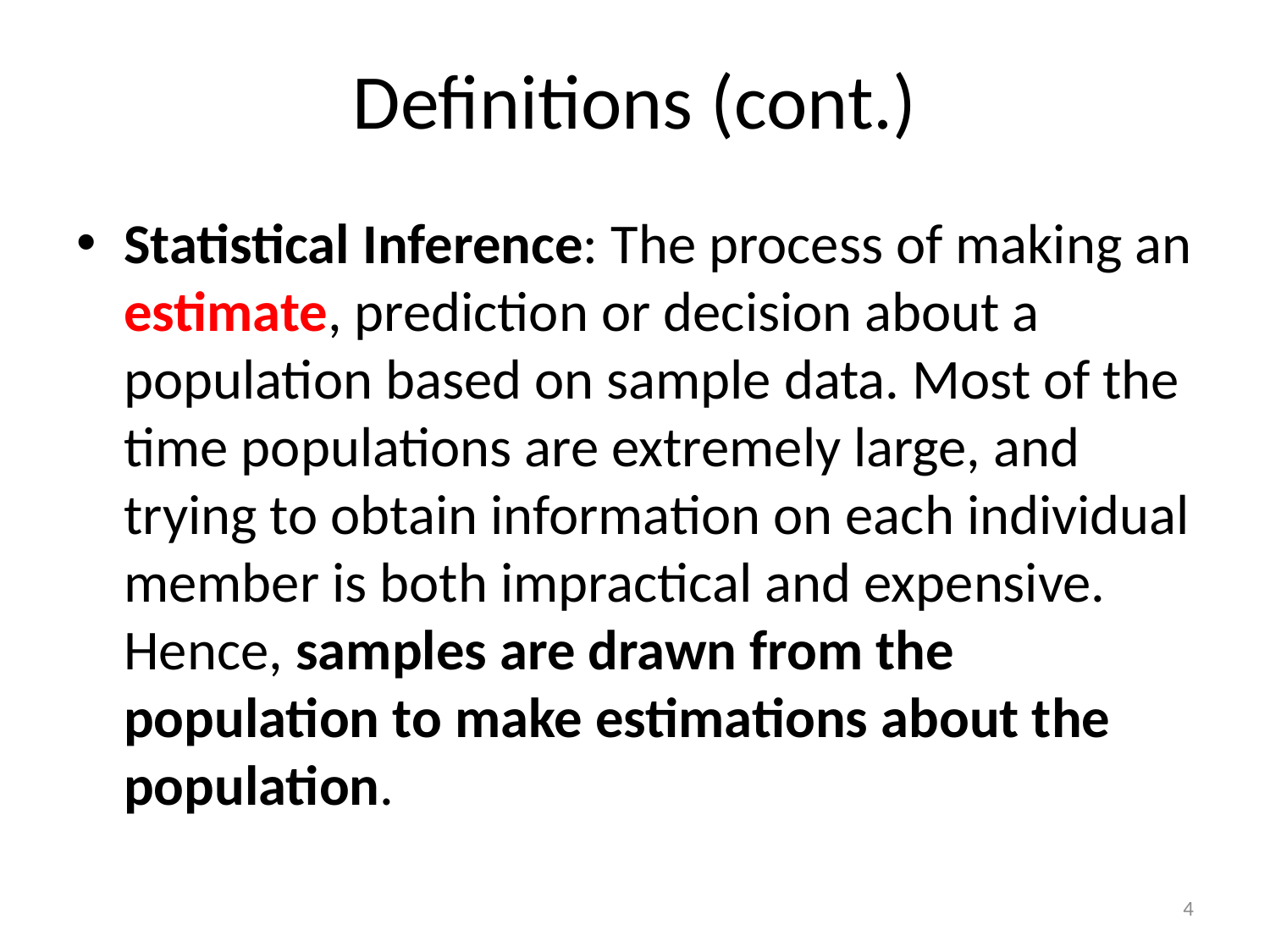

# Definitions (cont.)
Statistical Inference: The process of making an estimate, prediction or decision about a population based on sample data. Most of the time populations are extremely large, and trying to obtain information on each individual member is both impractical and expensive. Hence, samples are drawn from the population to make estimations about the population.
4